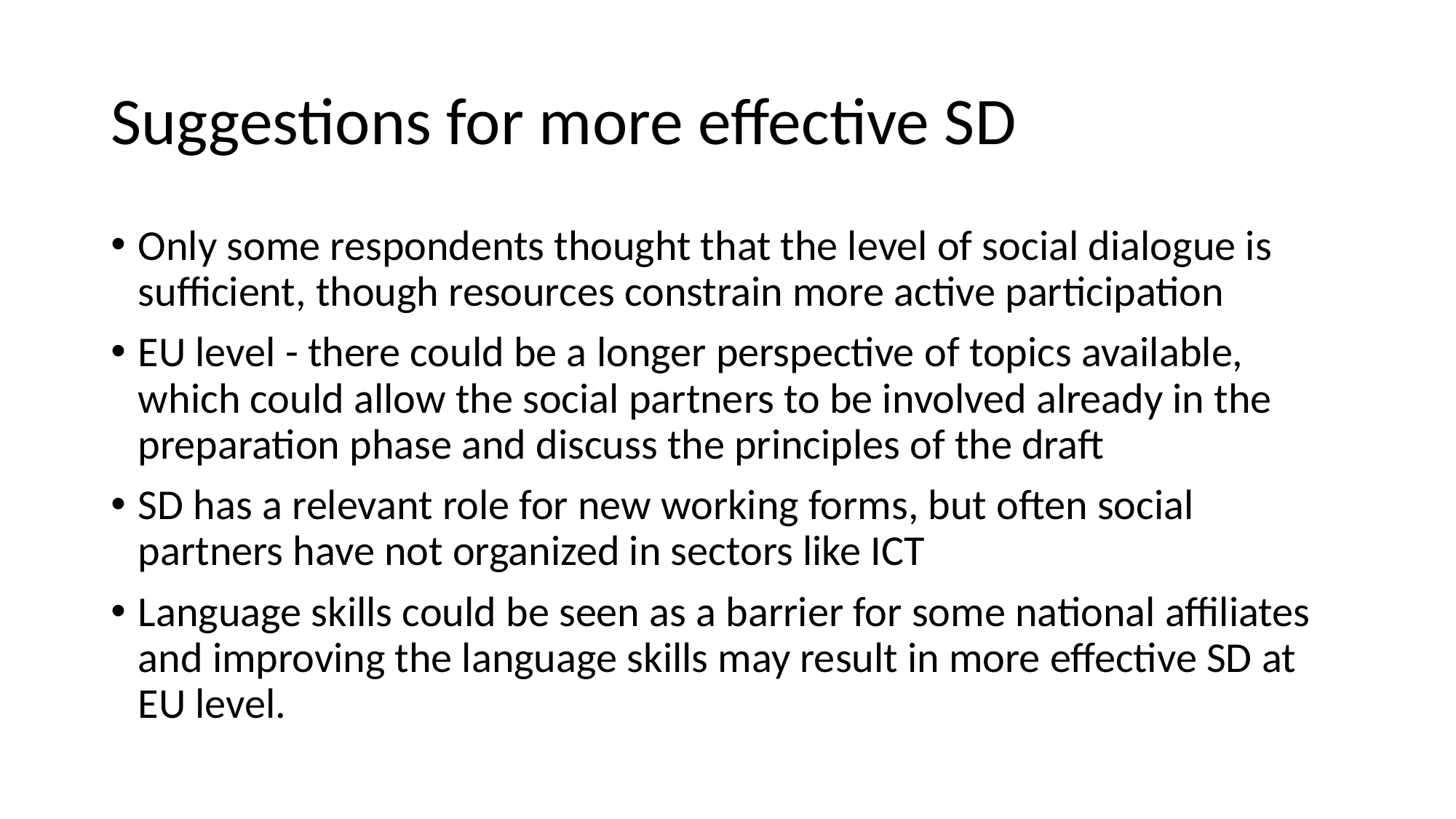

# Suggestions for more effective SD
Only some respondents thought that the level of social dialogue is sufficient, though resources constrain more active participation
EU level - there could be a longer perspective of topics available, which could allow the social partners to be involved already in the preparation phase and discuss the principles of the draft
SD has a relevant role for new working forms, but often social partners have not organized in sectors like ICT
Language skills could be seen as a barrier for some national affiliates and improving the language skills may result in more effective SD at EU level.